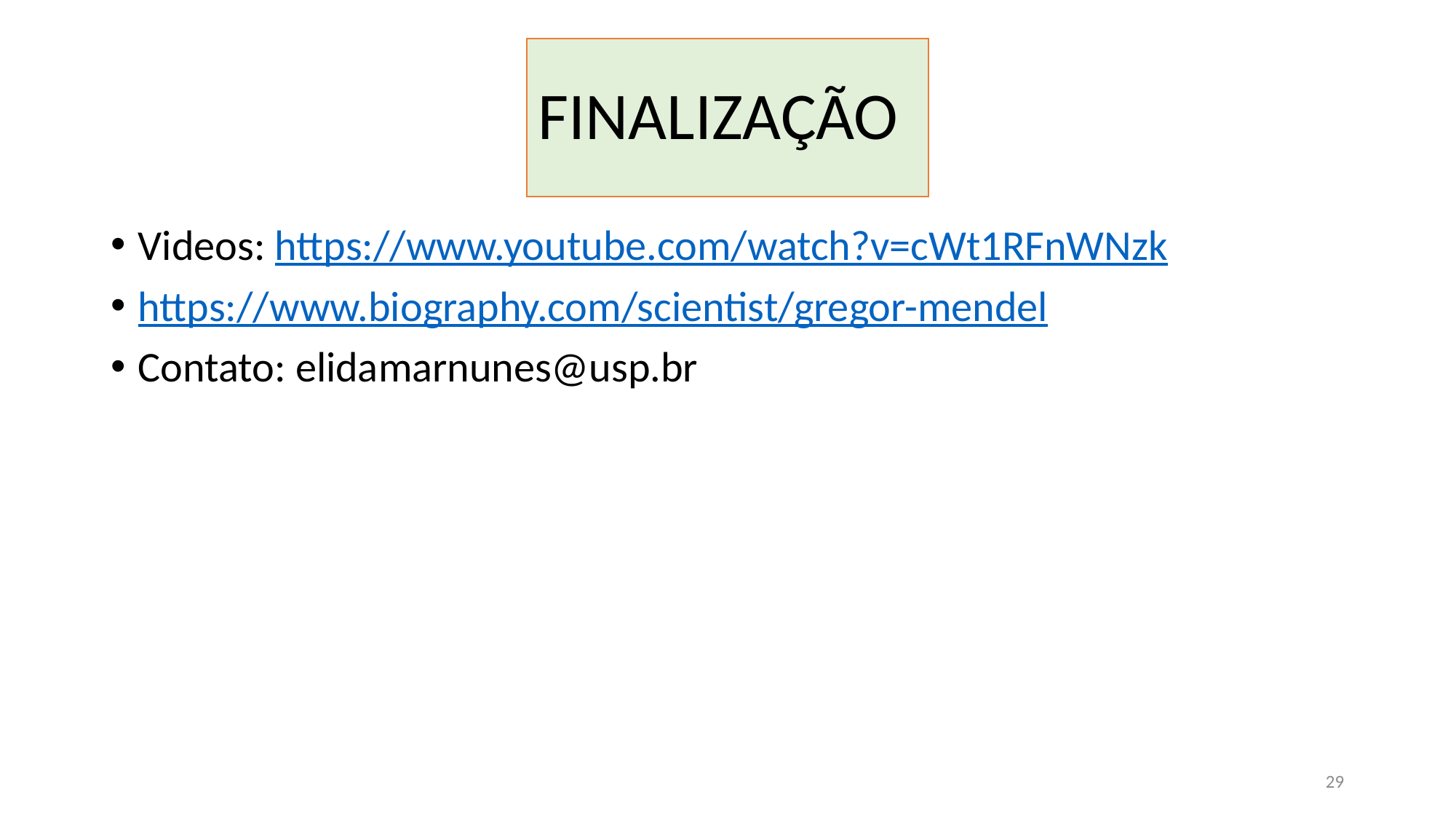

# FINALIZAÇÃO
Videos: https://www.youtube.com/watch?v=cWt1RFnWNzk
https://www.biography.com/scientist/gregor-mendel
Contato: elidamarnunes@usp.br
29